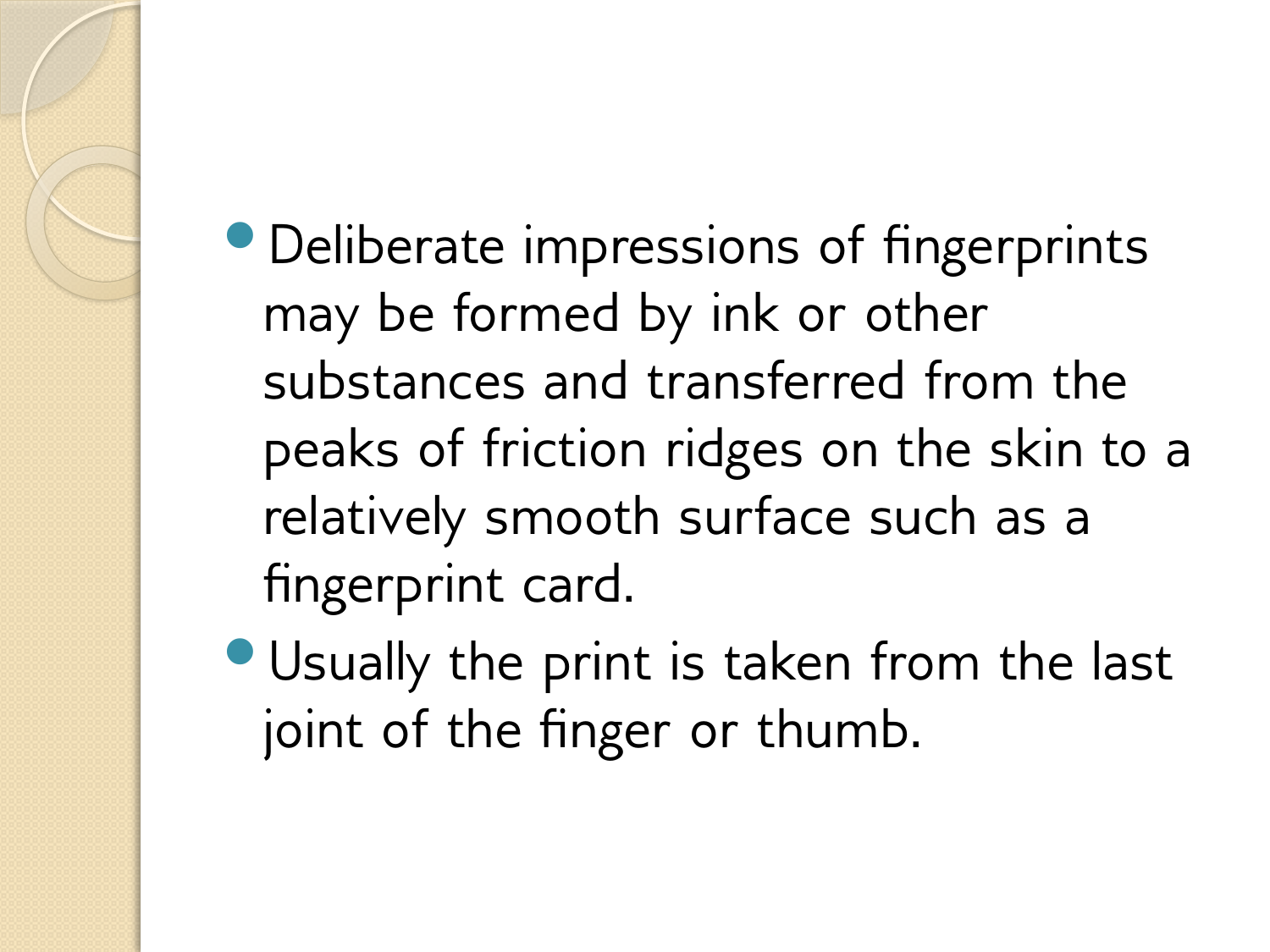

#
Deliberate impressions of fingerprints may be formed by ink or other substances and transferred from the peaks of friction ridges on the skin to a relatively smooth surface such as a fingerprint card.
Usually the print is taken from the last joint of the finger or thumb.